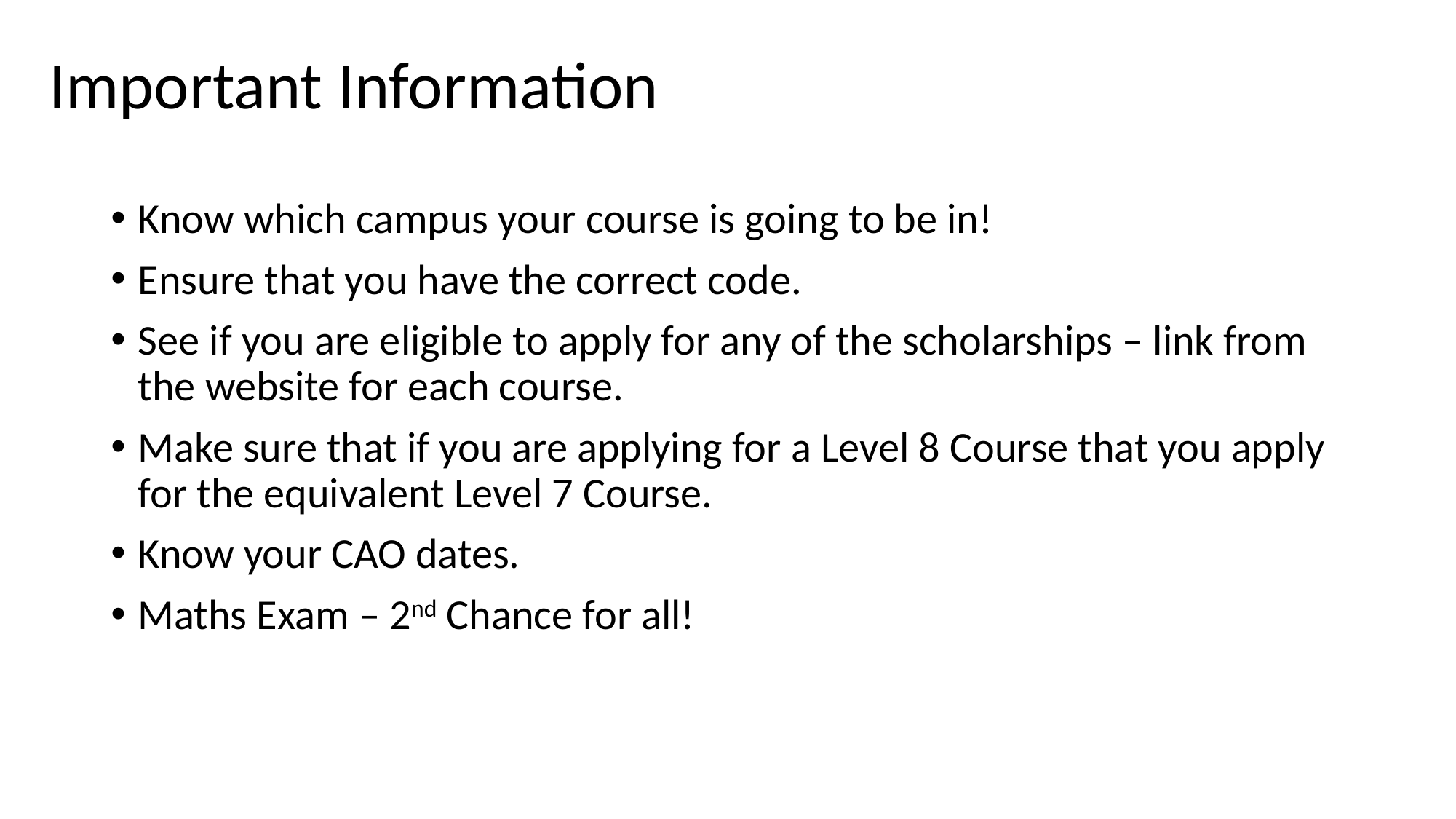

# Important Information
Student Life at CIT
Know which campus your course is going to be in!
Ensure that you have the correct code.
See if you are eligible to apply for any of the scholarships – link from the website for each course.
Make sure that if you are applying for a Level 8 Course that you apply for the equivalent Level 7 Course.
Know your CAO dates.
Maths Exam – 2nd Chance for all!